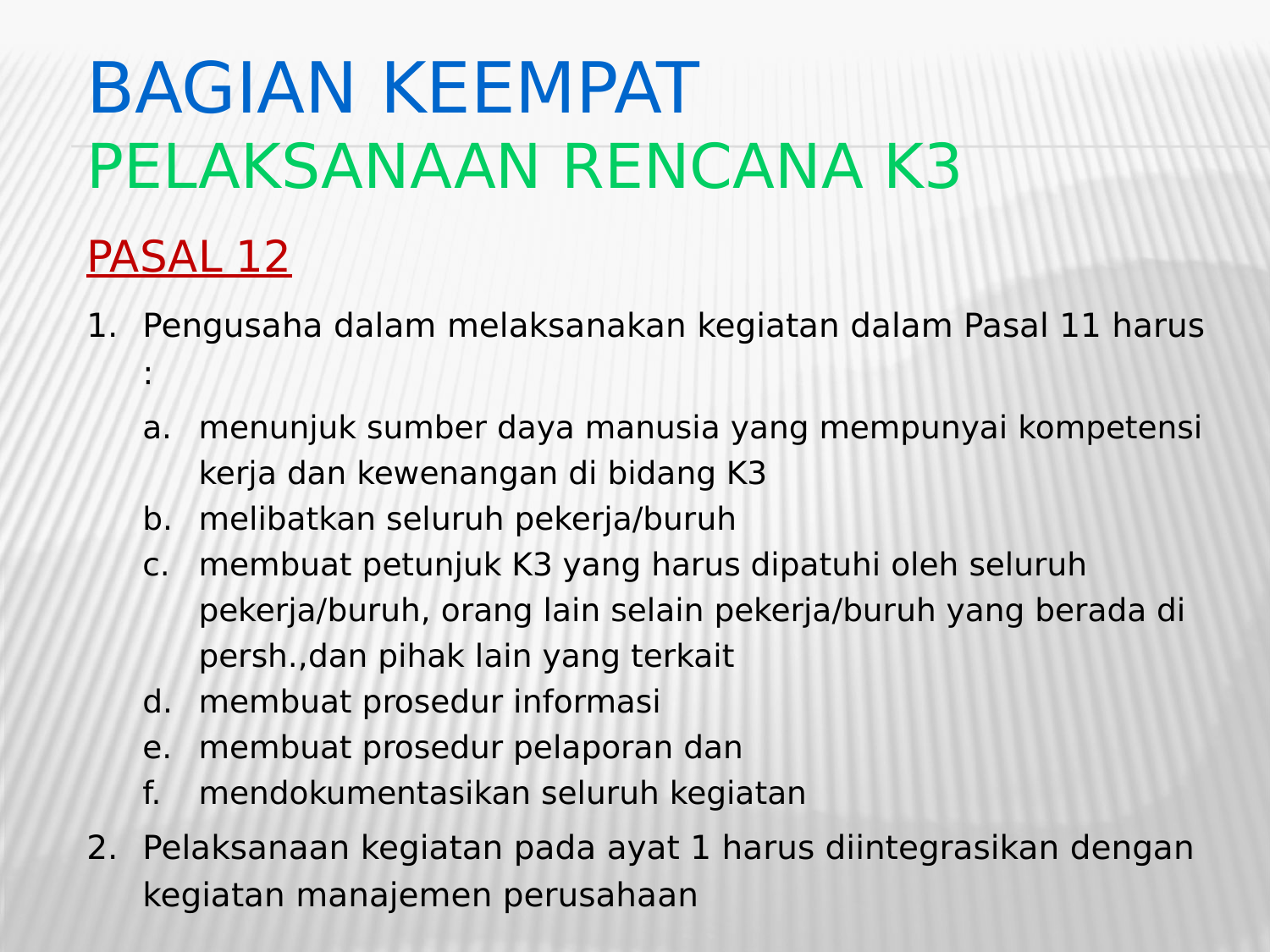

BAGIAN KEEMPAT
PELAKSANAAN RENCANA K3
PASAL 12
Pengusaha dalam melaksanakan kegiatan dalam Pasal 11 harus :
menunjuk sumber daya manusia yang mempunyai kompetensi kerja dan kewenangan di bidang K3
melibatkan seluruh pekerja/buruh
membuat petunjuk K3 yang harus dipatuhi oleh seluruh pekerja/buruh, orang lain selain pekerja/buruh yang berada di persh.,dan pihak lain yang terkait
membuat prosedur informasi
membuat prosedur pelaporan dan
mendokumentasikan seluruh kegiatan
Pelaksanaan kegiatan pada ayat 1 harus diintegrasikan dengan kegiatan manajemen perusahaan